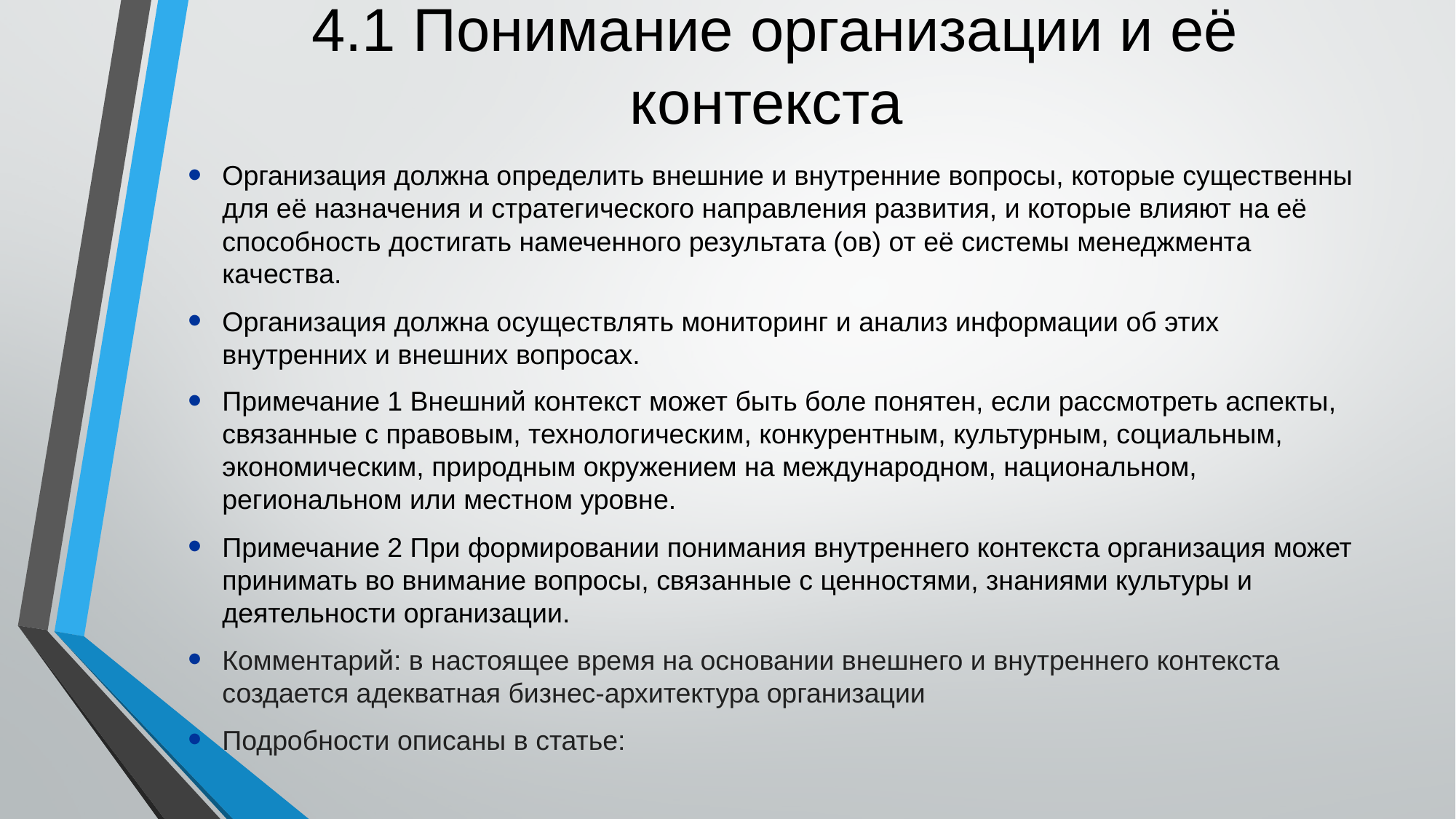

# 4.1 Понимание организации и её контекста
Организация должна определить внешние и внутренние вопросы, которые существенны для её назначения и стратегического направления развития, и которые влияют на её способность достигать намеченного результата (ов) от её системы менеджмента качества.
Организация должна осуществлять мониторинг и анализ информации об этих внутренних и внешних вопросах.
Примечание 1 Внешний контекст может быть боле понятен, если рассмотреть аспекты, связанные с правовым, технологическим, конкурентным, культурным, социальным, экономическим, природным окружением на международном, национальном, региональном или местном уровне.
Примечание 2 При формировании понимания внутреннего контекста организация может принимать во внимание вопросы, связанные с ценностями, знаниями культуры и деятельности организации.
Комментарий: в настоящее время на основании внешнего и внутреннего контекста создается адекватная бизнес-архитектура организации
Подробности описаны в статье: